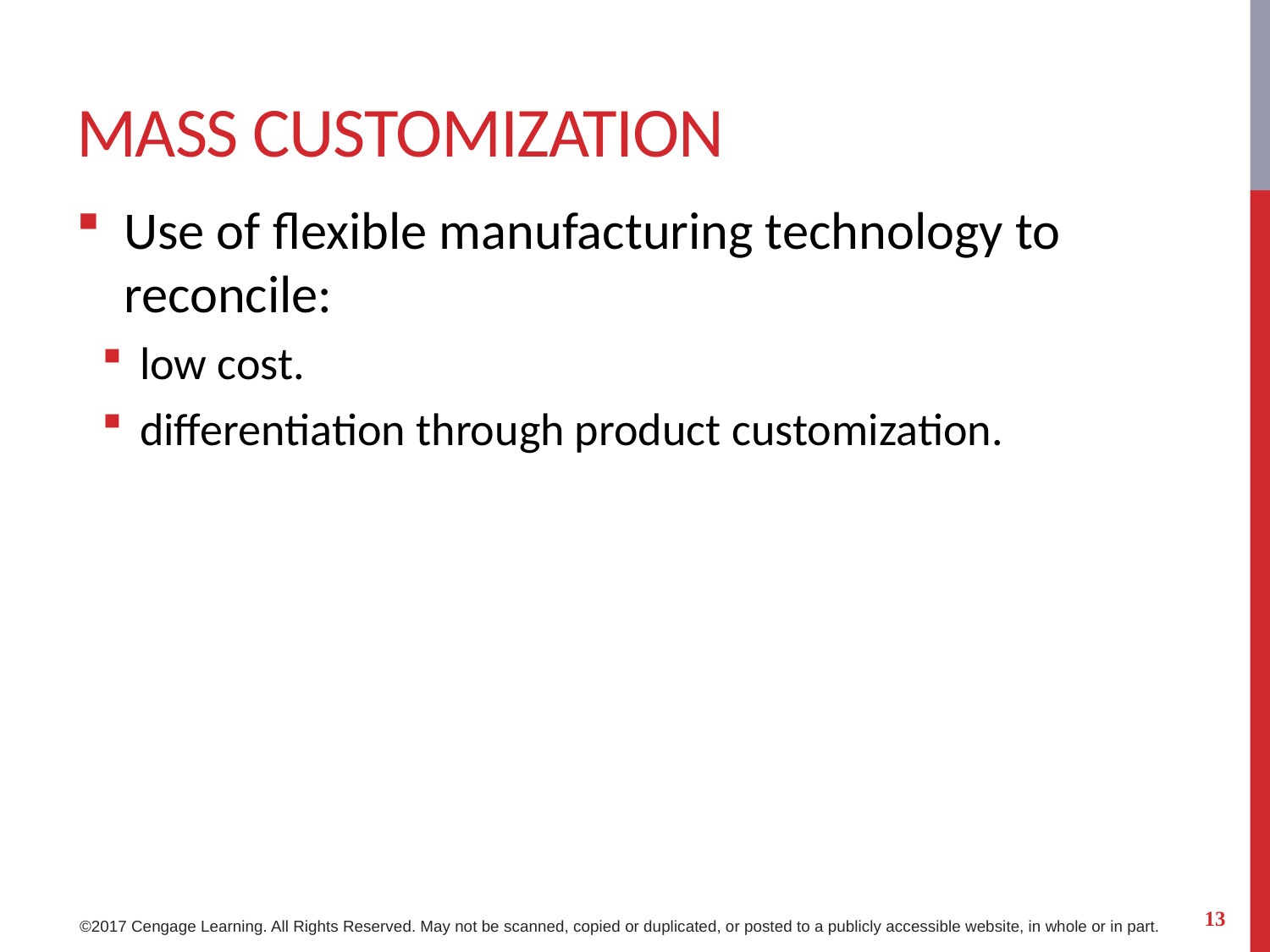

# Mass customization
Use of flexible manufacturing technology to reconcile:
low cost.
differentiation through product customization.
13